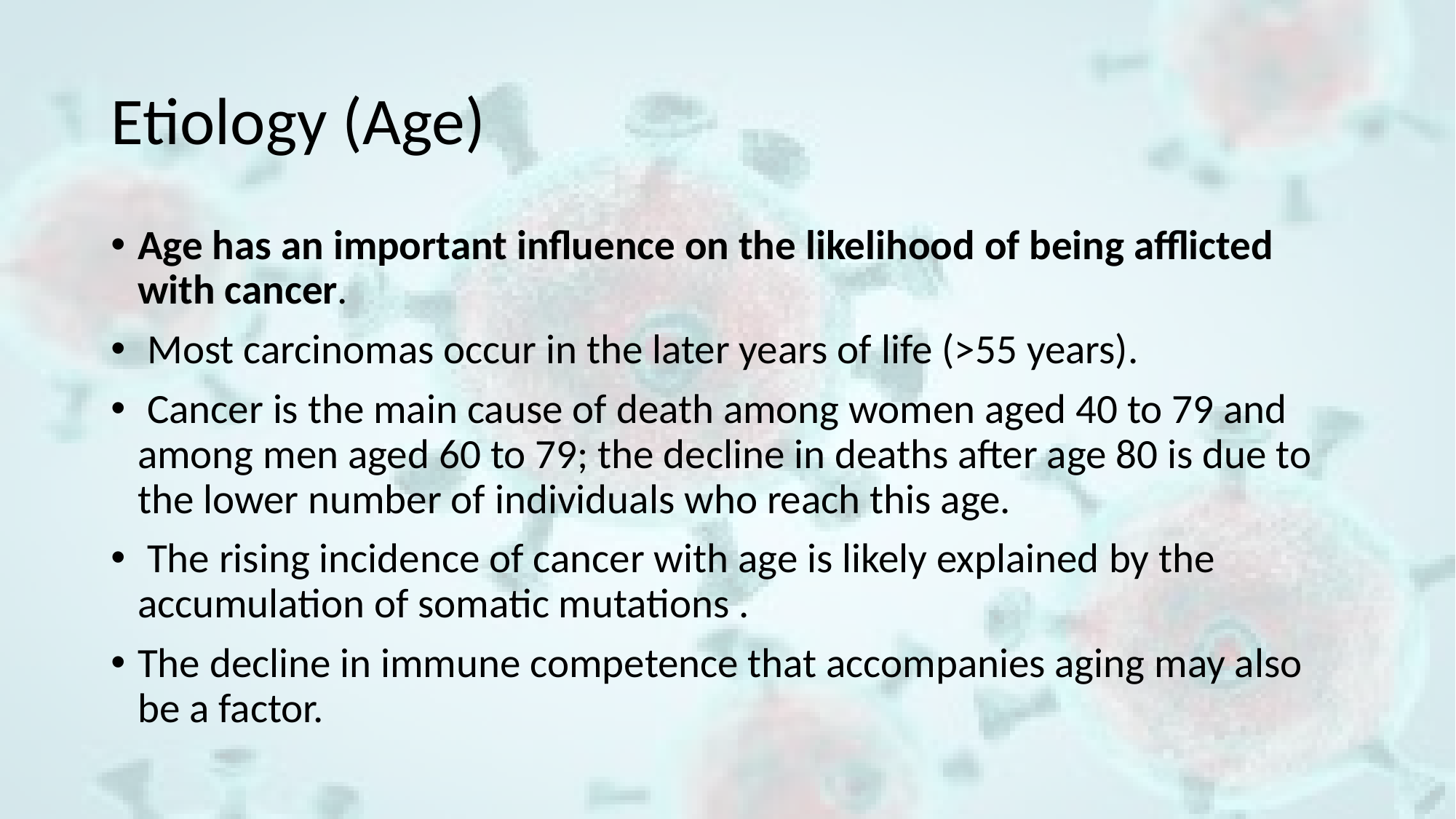

# Etiology (Age)
Age has an important influence on the likelihood of being afflicted with cancer.
 Most carcinomas occur in the later years of life (>55 years).
 Cancer is the main cause of death among women aged 40 to 79 and among men aged 60 to 79; the decline in deaths after age 80 is due to the lower number of individuals who reach this age.
 The rising incidence of cancer with age is likely explained by the accumulation of somatic mutations .
The decline in immune competence that accompanies aging may also be a factor.